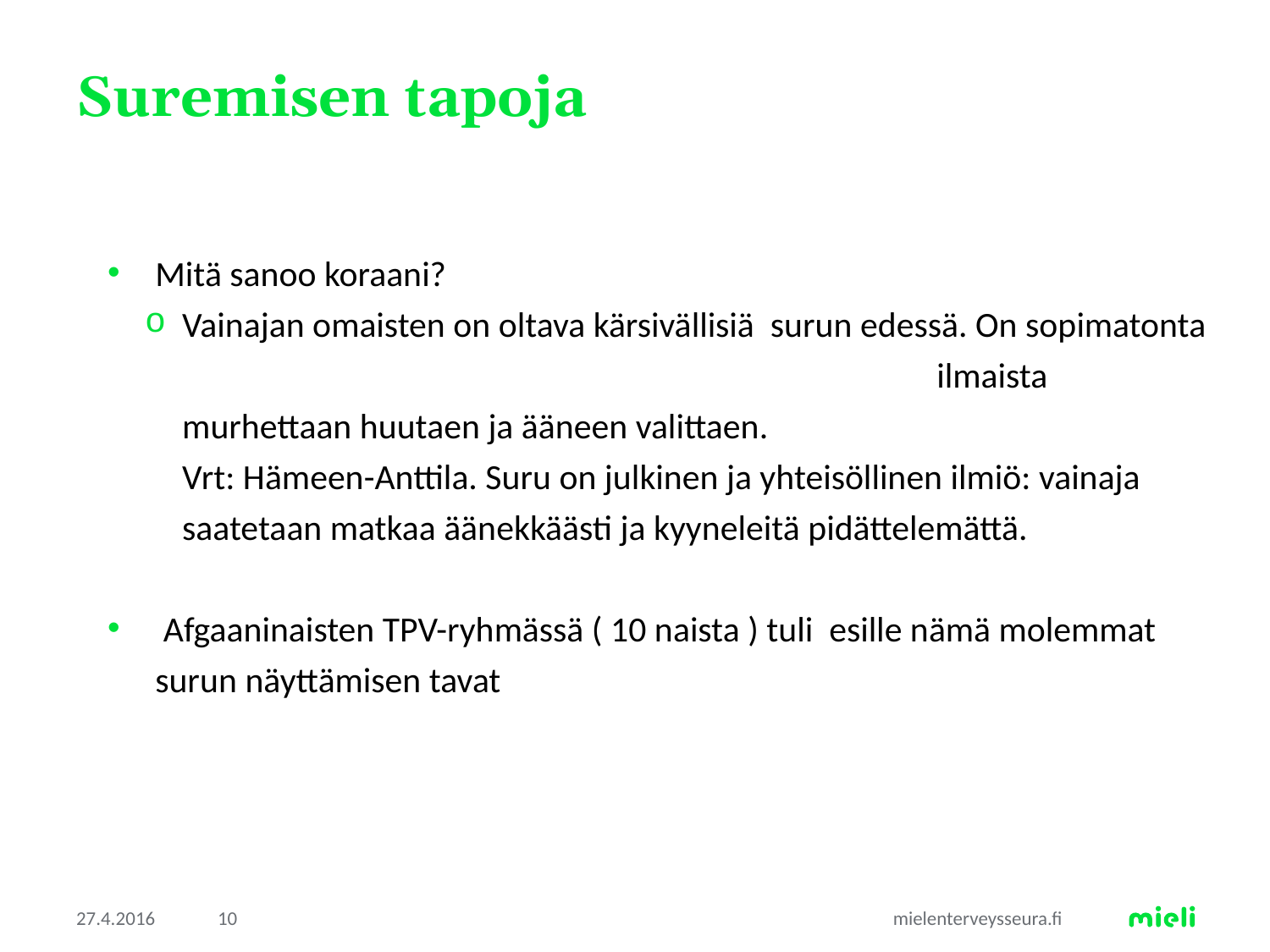

# Suremisen tapoja
Mitä sanoo koraani?
Vainajan omaisten on oltava kärsivällisiä  surun edessä. On sopimatonta                                                                                                 ilmaista murhettaan huutaen ja ääneen valittaen.
Vrt: Hämeen-Anttila. Suru on julkinen ja yhteisöllinen ilmiö: vainaja    saatetaan matkaa äänekkäästi ja kyyneleitä pidättelemättä.

 Afgaaninaisten TPV-ryhmässä ( 10 naista ) tuli  esille nämä molemmat surun näyttämisen tavat
27.4.2016
10
mielenterveysseura.fi